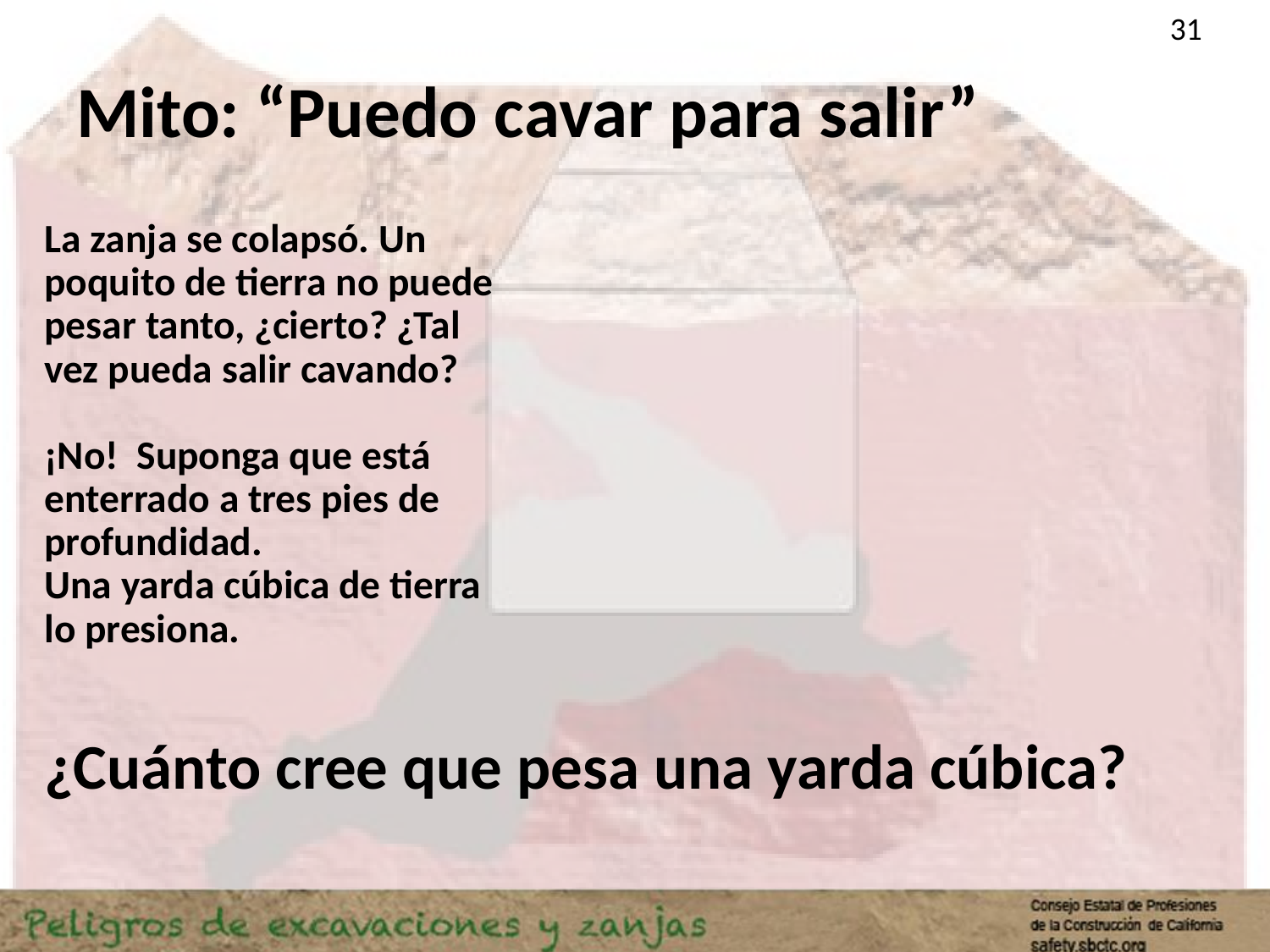

31
# Mito: “Puedo cavar para salir”
La zanja se colapsó. Un poquito de tierra no puede pesar tanto, ¿cierto? ¿Tal vez pueda salir cavando?

¡No!  Suponga que está enterrado a tres pies de profundidad.
Una yarda cúbica de tierra lo presiona.

¿Cuánto cree que pesa una yarda cúbica?